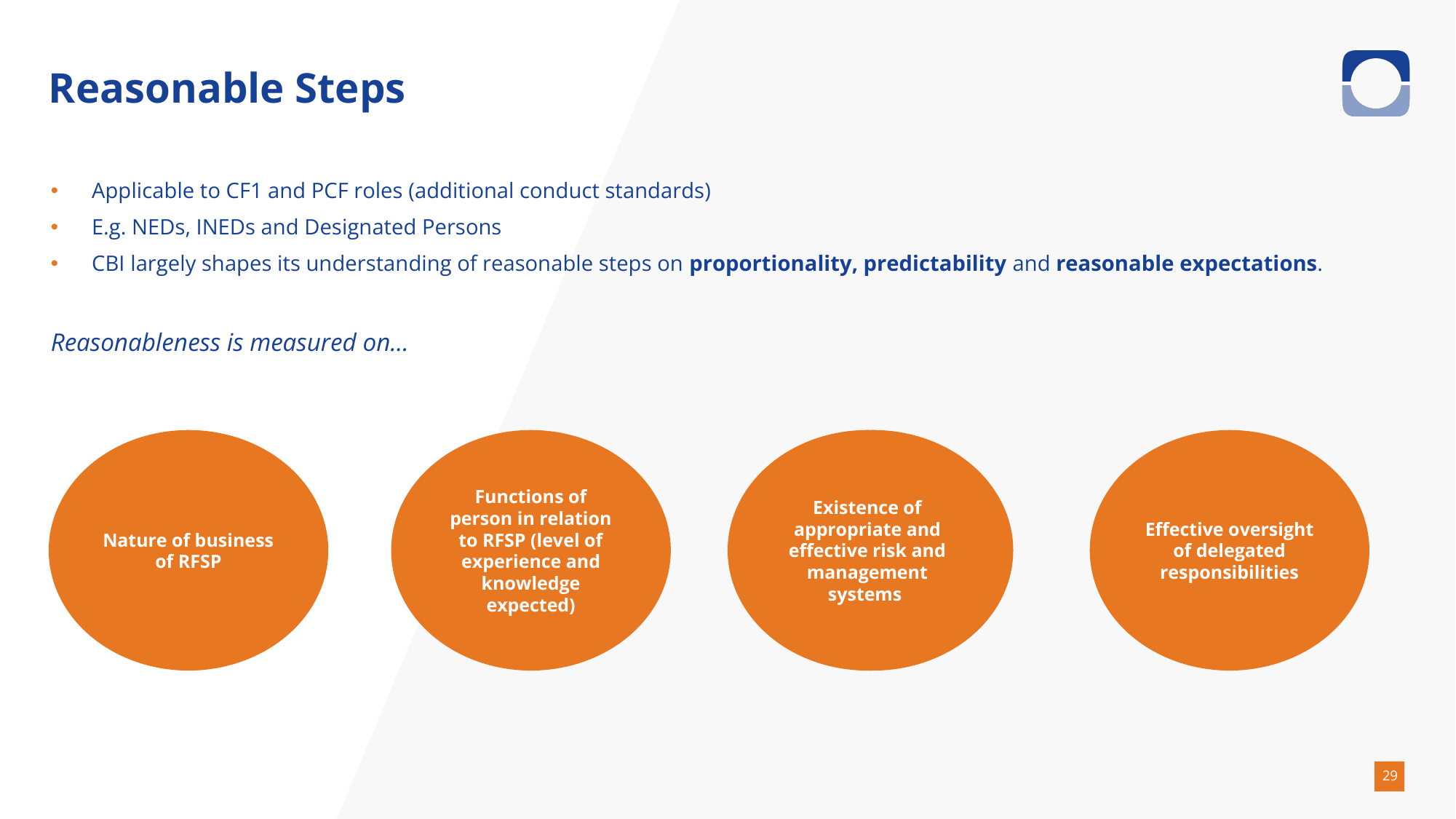

# Reasonable Steps
Applicable to CF1 and PCF roles (additional conduct standards)
E.g. NEDs, INEDs and Designated Persons
CBI largely shapes its understanding of reasonable steps on proportionality, predictability and reasonable expectations.

Reasonableness is measured on…

Existence of appropriate and effective risk and management systems
Effective oversight of delegated responsibilities
Nature of business of RFSP
Functions of person in relation to RFSP (level of experience and knowledge expected)
Existence of appropriate and effective risk and management systems